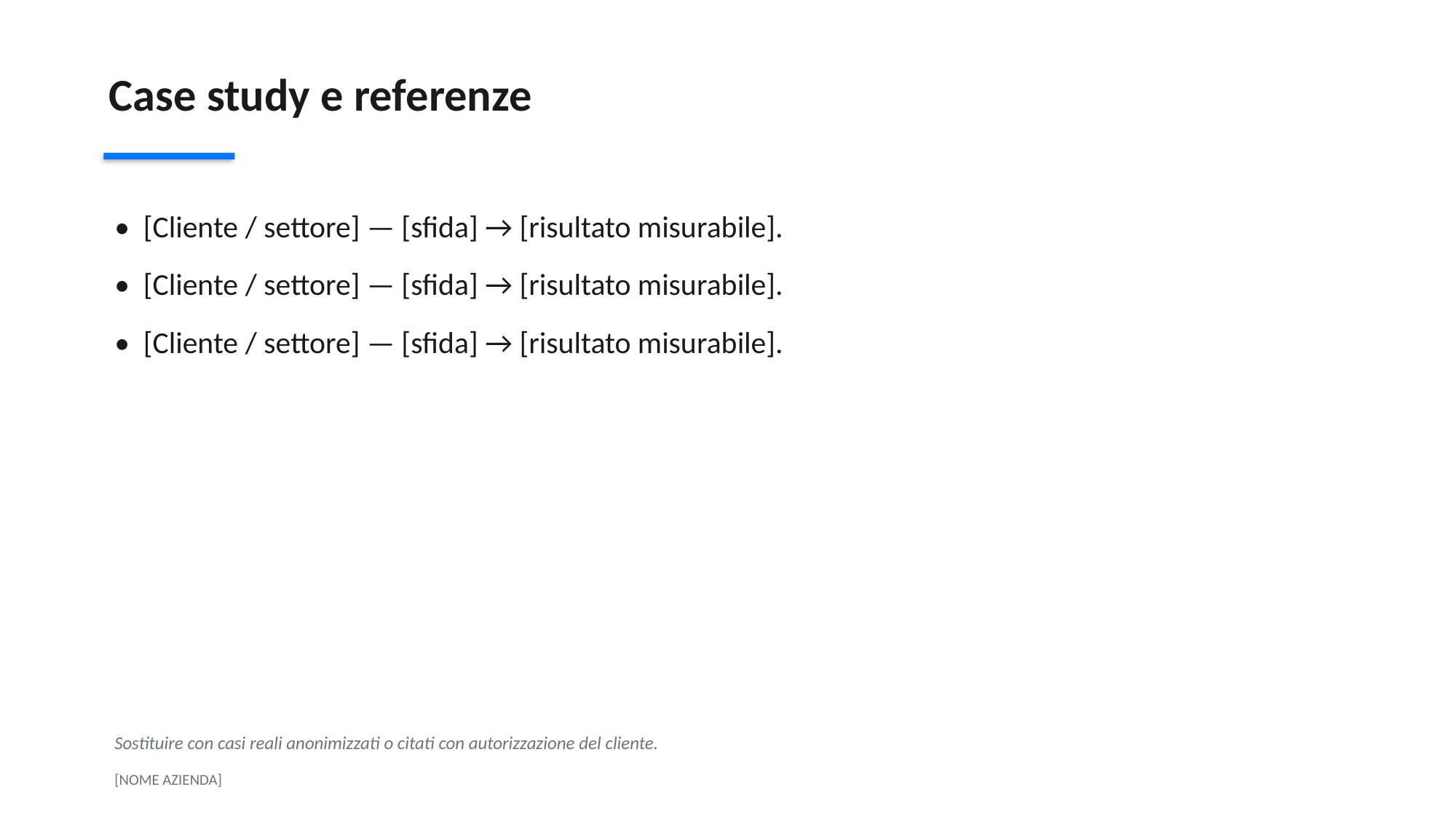

Case study e referenze

•  [Cliente / settore] — [sfida] → [risultato misurabile].
•  [Cliente / settore] — [sfida] → [risultato misurabile].
•  [Cliente / settore] — [sfida] → [risultato misurabile].
Sostituire con casi reali anonimizzati o citati con autorizzazione del cliente.
[NOME AZIENDA]